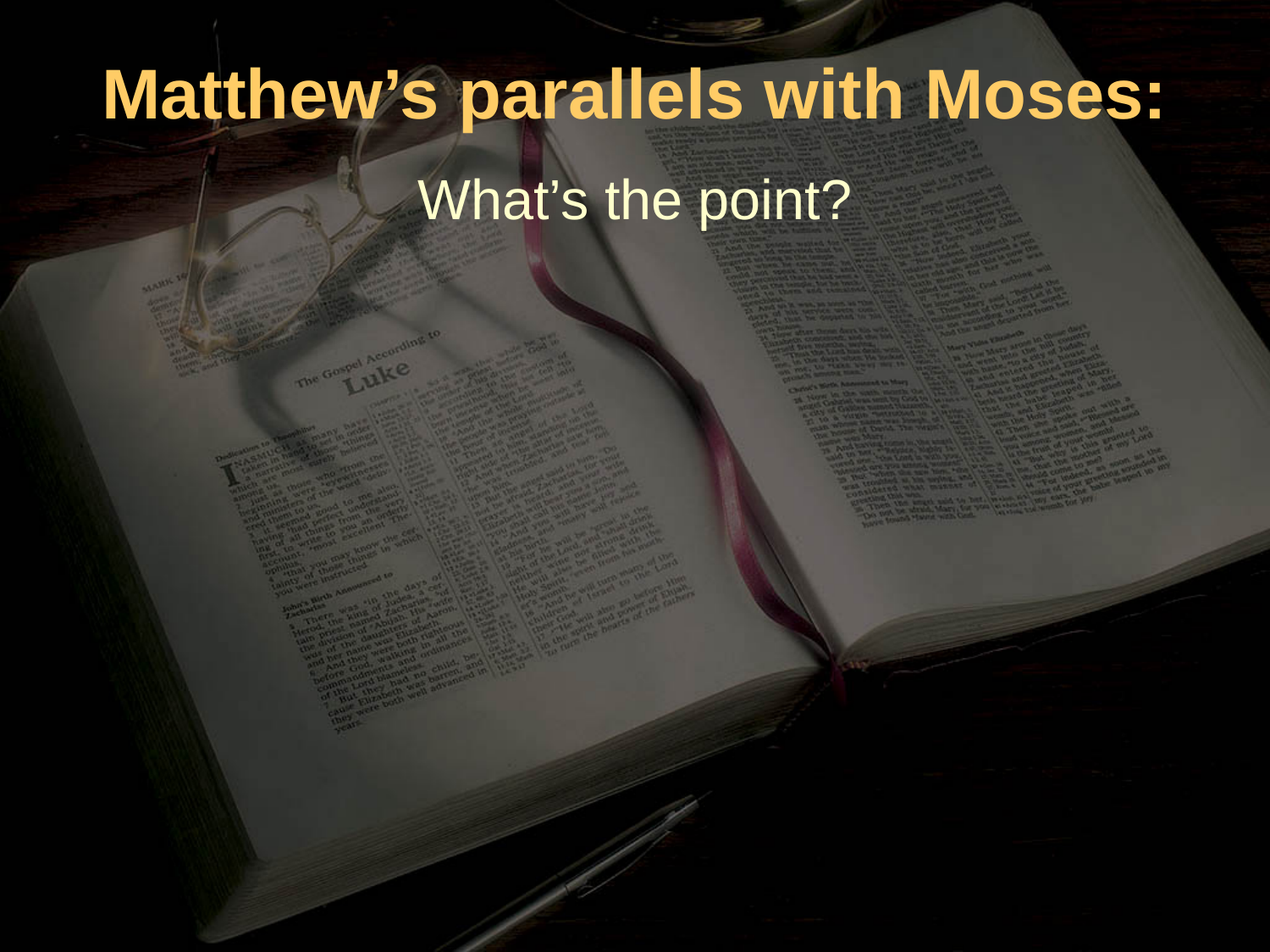

Matthew’s parallels with Moses:
What’s the point?